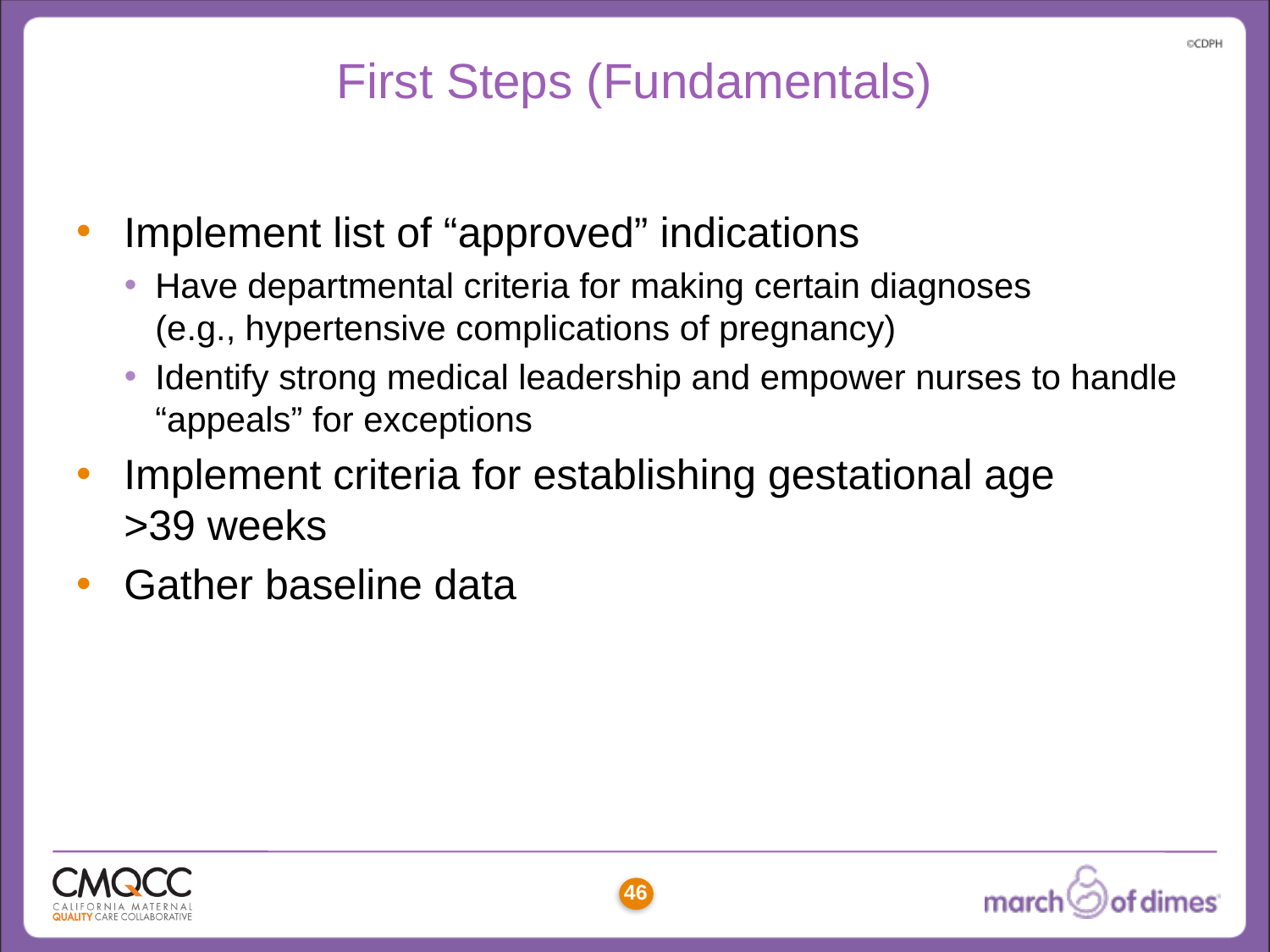

# First Steps (Fundamentals)
Implement list of “approved” indications
Have departmental criteria for making certain diagnoses
(e.g., hypertensive complications of pregnancy)
Identify strong medical leadership and empower nurses to handle “appeals” for exceptions
Implement criteria for establishing gestational age
>39 weeks
Gather baseline data